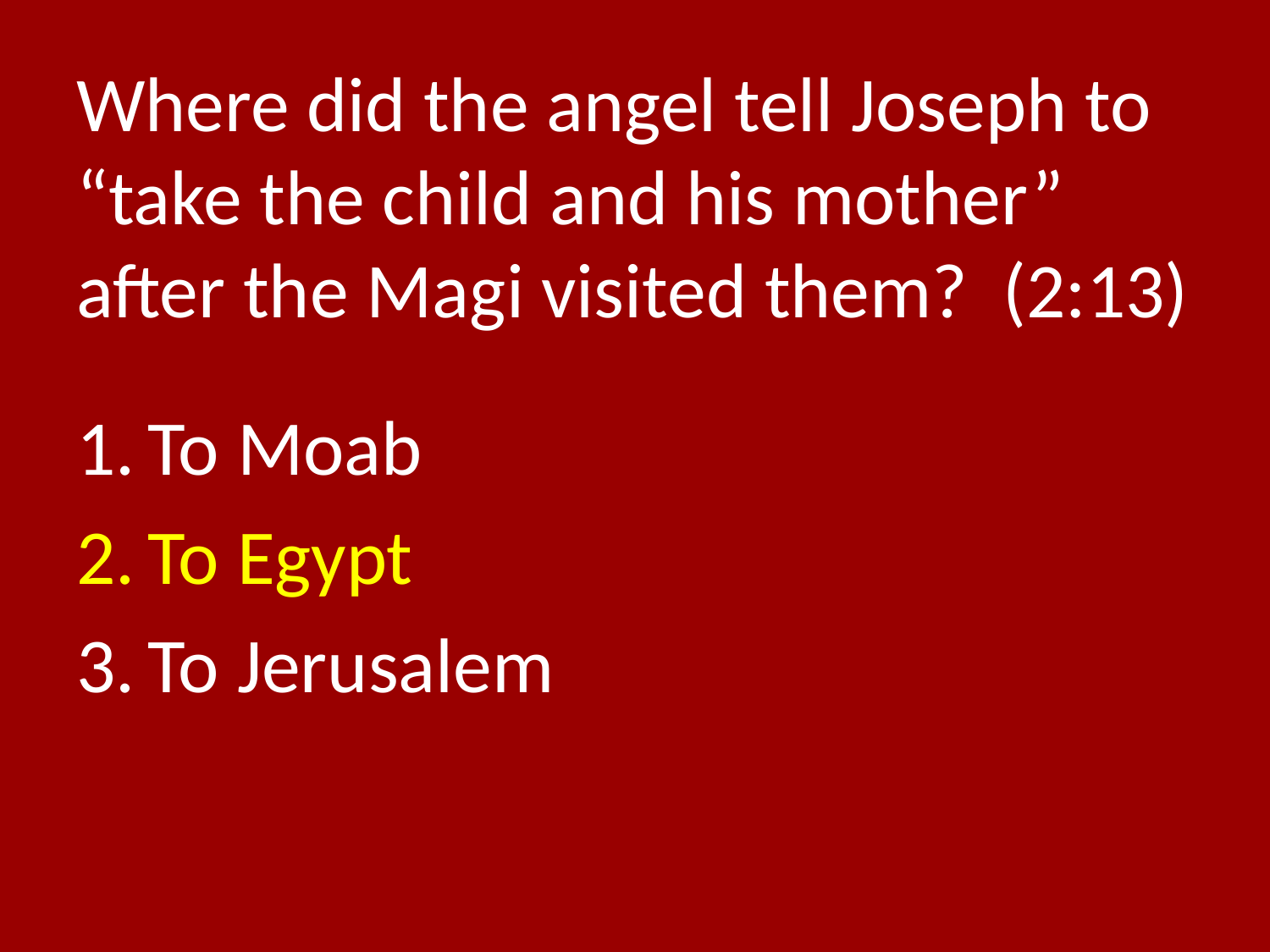

# Where did the angel tell Joseph to “take the child and his mother” after the Magi visited them?  (2:13)
To Moab
To Egypt
To Jerusalem